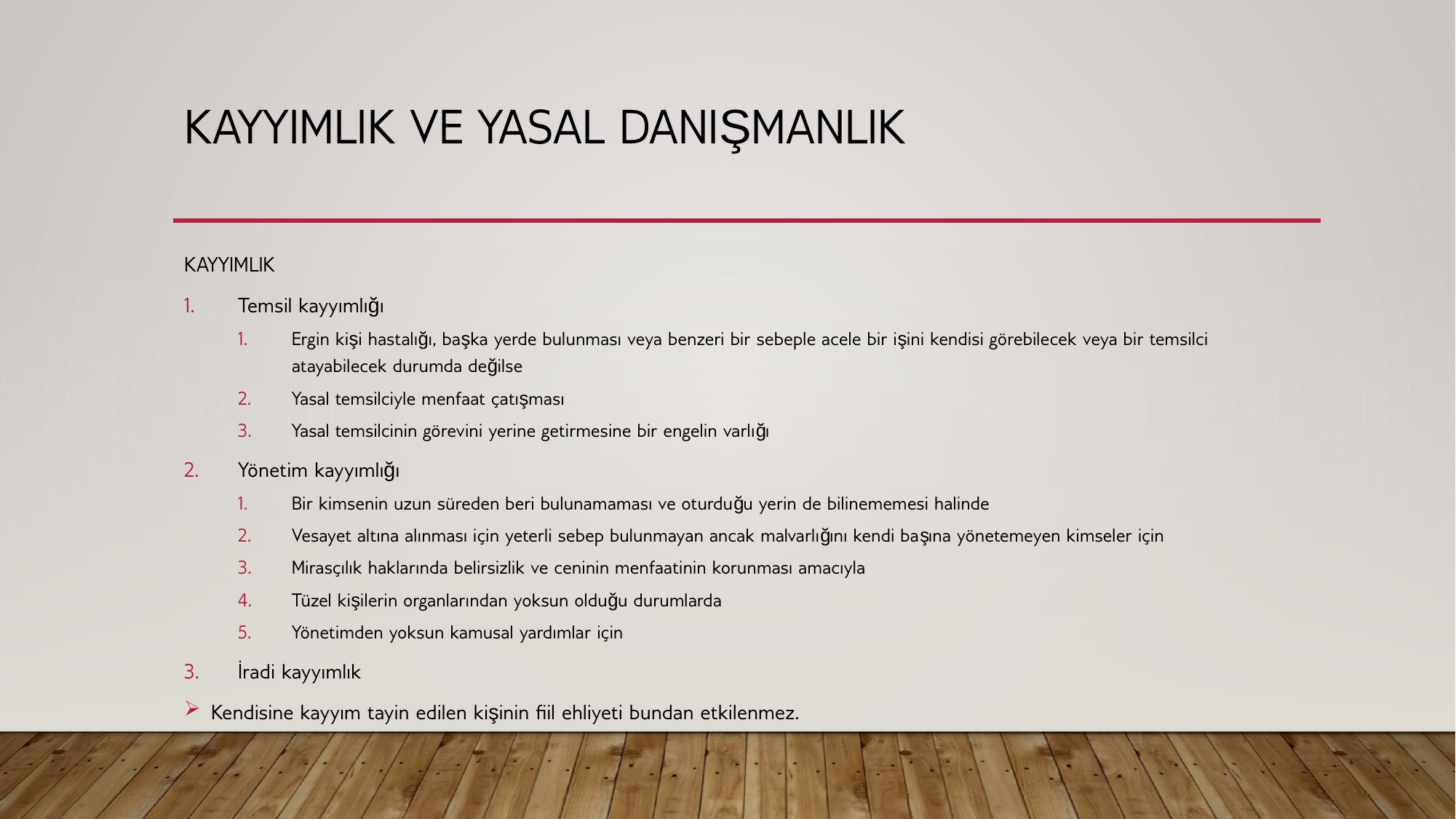

# KAYYIMLIK VE YASAL DANIŞMANLIK
KAYYIMLIK
Temsil kayyımlığı
Ergin kişi hastalığı, başka yerde bulunması veya benzeri bir sebeple acele bir işini kendisi görebilecek veya bir temsilci atayabilecek durumda değilse
Yasal temsilciyle menfaat çatışması
Yasal temsilcinin görevini yerine getirmesine bir engelin varlığı
Yönetim kayyımlığı
Bir kimsenin uzun süreden beri bulunamaması ve oturduğu yerin de bilinememesi halinde
Vesayet altına alınması için yeterli sebep bulunmayan ancak malvarlığını kendi başına yönetemeyen kimseler için
Mirasçılık haklarında belirsizlik ve ceninin menfaatinin korunması amacıyla
Tüzel kişilerin organlarından yoksun olduğu durumlarda
Yönetimden yoksun kamusal yardımlar için
İradi kayyımlık
Kendisine kayyım tayin edilen kişinin fiil ehliyeti bundan etkilenmez.